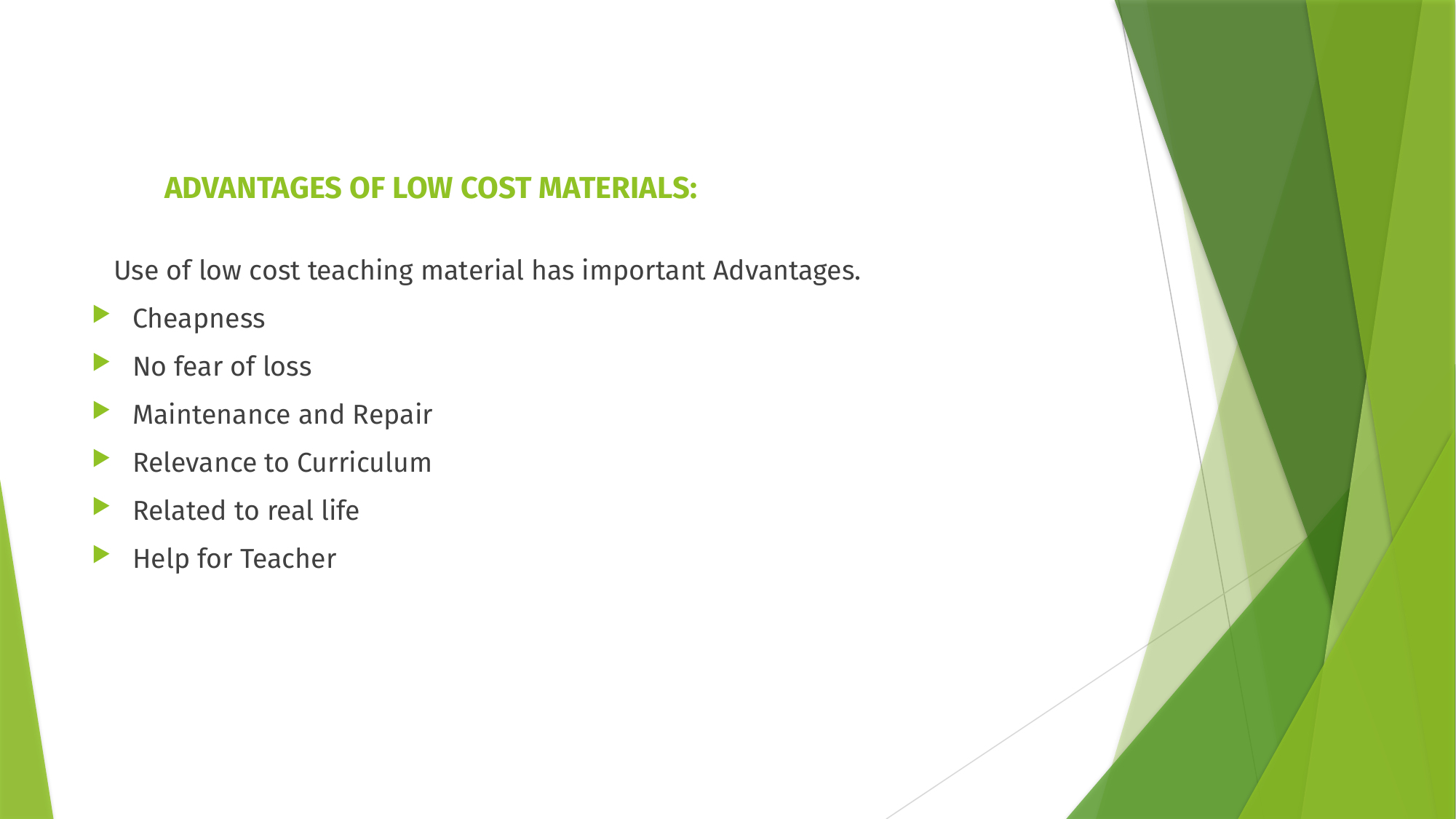

# ADVANTAGES OF LOW COST MATERIALS:
   Use of low cost teaching material has important Advantages.
Cheapness
No fear of loss
Maintenance and Repair
Relevance to Curriculum
Related to real life
Help for Teacher